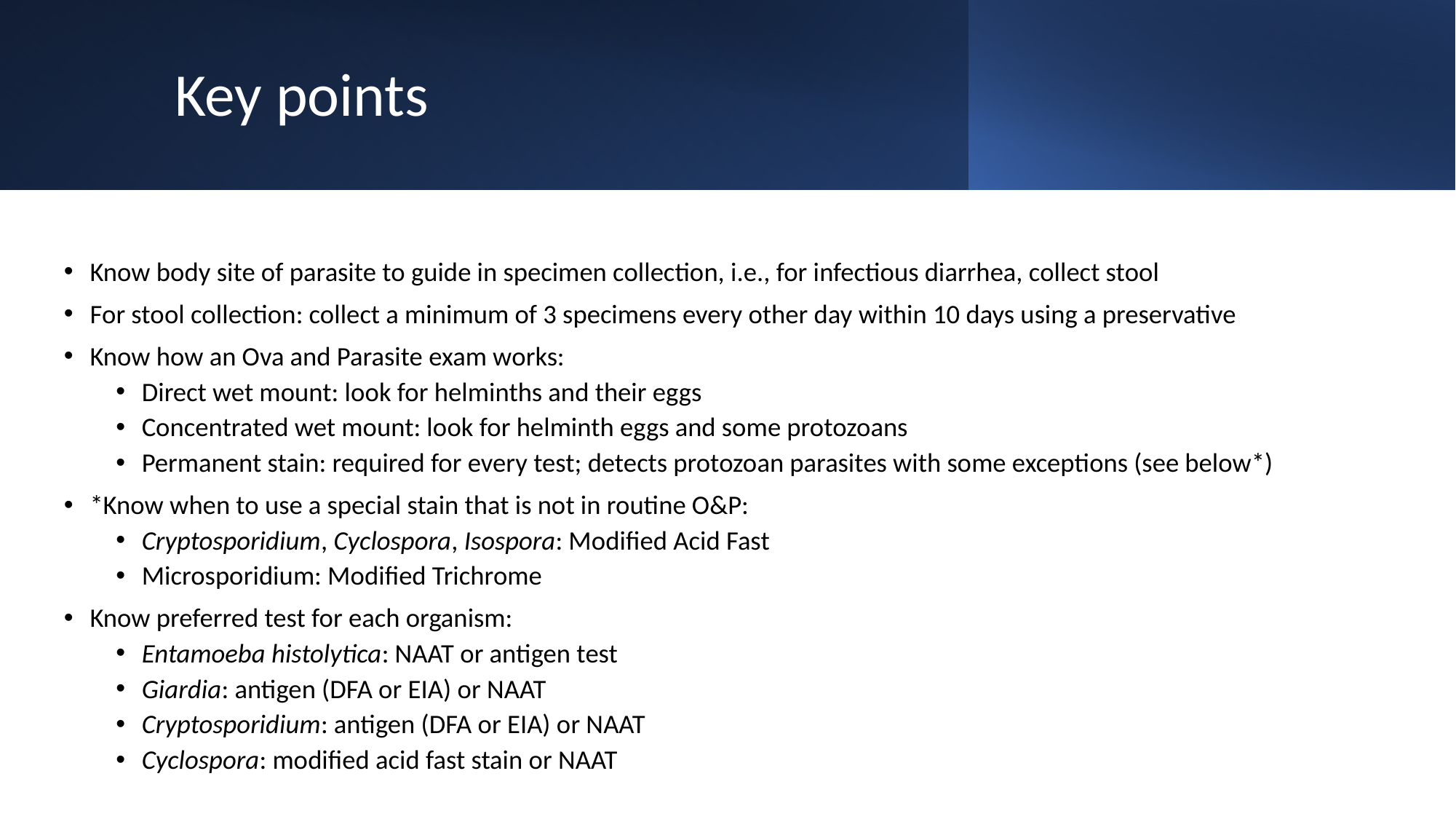

# Key points
Know body site of parasite to guide in specimen collection, i.e., for infectious diarrhea, collect stool
For stool collection: collect a minimum of 3 specimens every other day within 10 days using a preservative
Know how an Ova and Parasite exam works:
Direct wet mount: look for helminths and their eggs
Concentrated wet mount: look for helminth eggs and some protozoans
Permanent stain: required for every test; detects protozoan parasites with some exceptions (see below*)
*Know when to use a special stain that is not in routine O&P:
Cryptosporidium, Cyclospora, Isospora: Modified Acid Fast
Microsporidium: Modified Trichrome
Know preferred test for each organism:
Entamoeba histolytica: NAAT or antigen test
Giardia: antigen (DFA or EIA) or NAAT
Cryptosporidium: antigen (DFA or EIA) or NAAT
Cyclospora: modified acid fast stain or NAAT